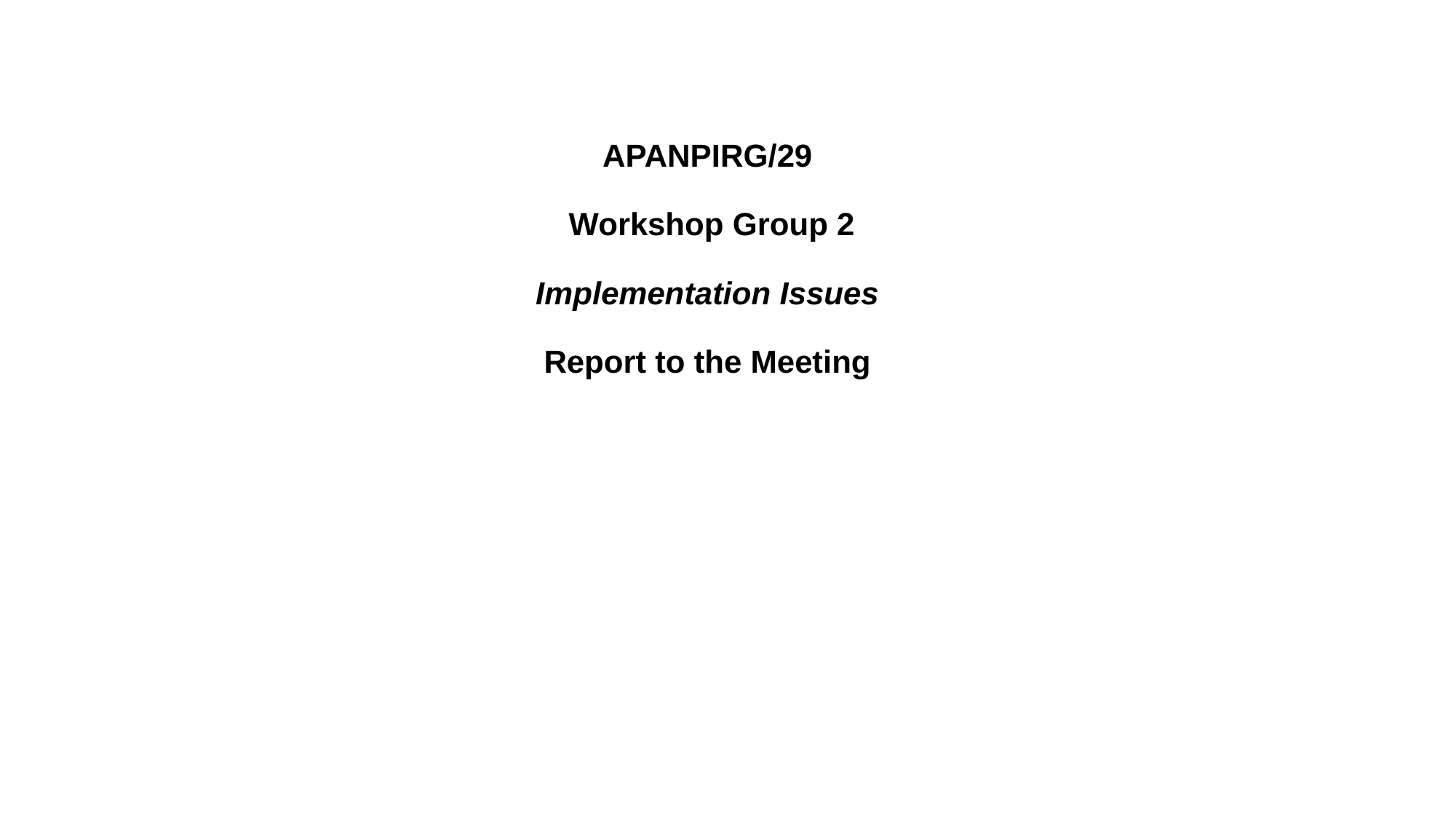

# APANPIRG/29 Workshop Group 2 Implementation Issues Report to the Meeting